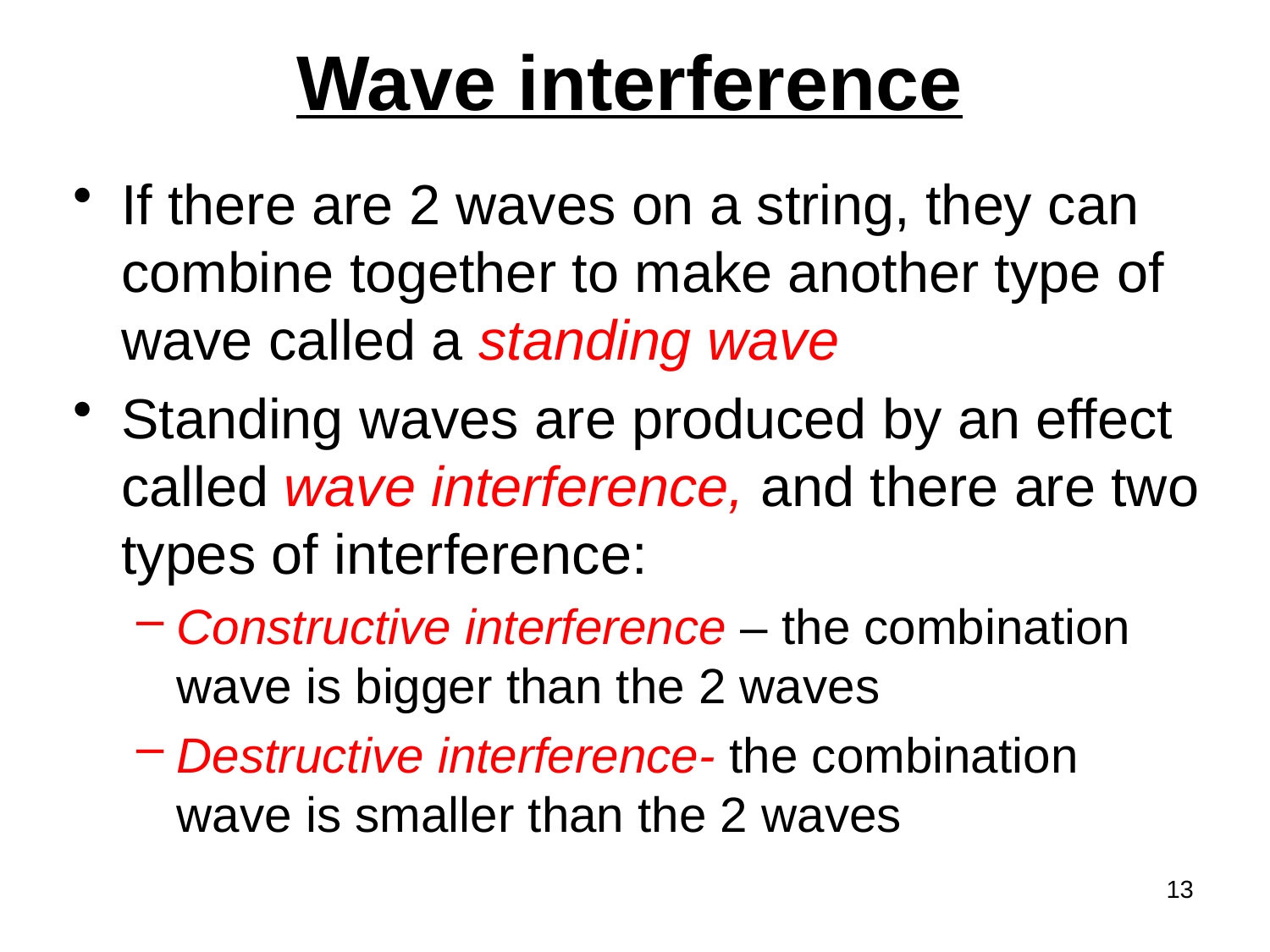

# Wave interference
If there are 2 waves on a string, they can combine together to make another type of wave called a standing wave
Standing waves are produced by an effect called wave interference, and there are two types of interference:
Constructive interference – the combination wave is bigger than the 2 waves
Destructive interference- the combination wave is smaller than the 2 waves
13